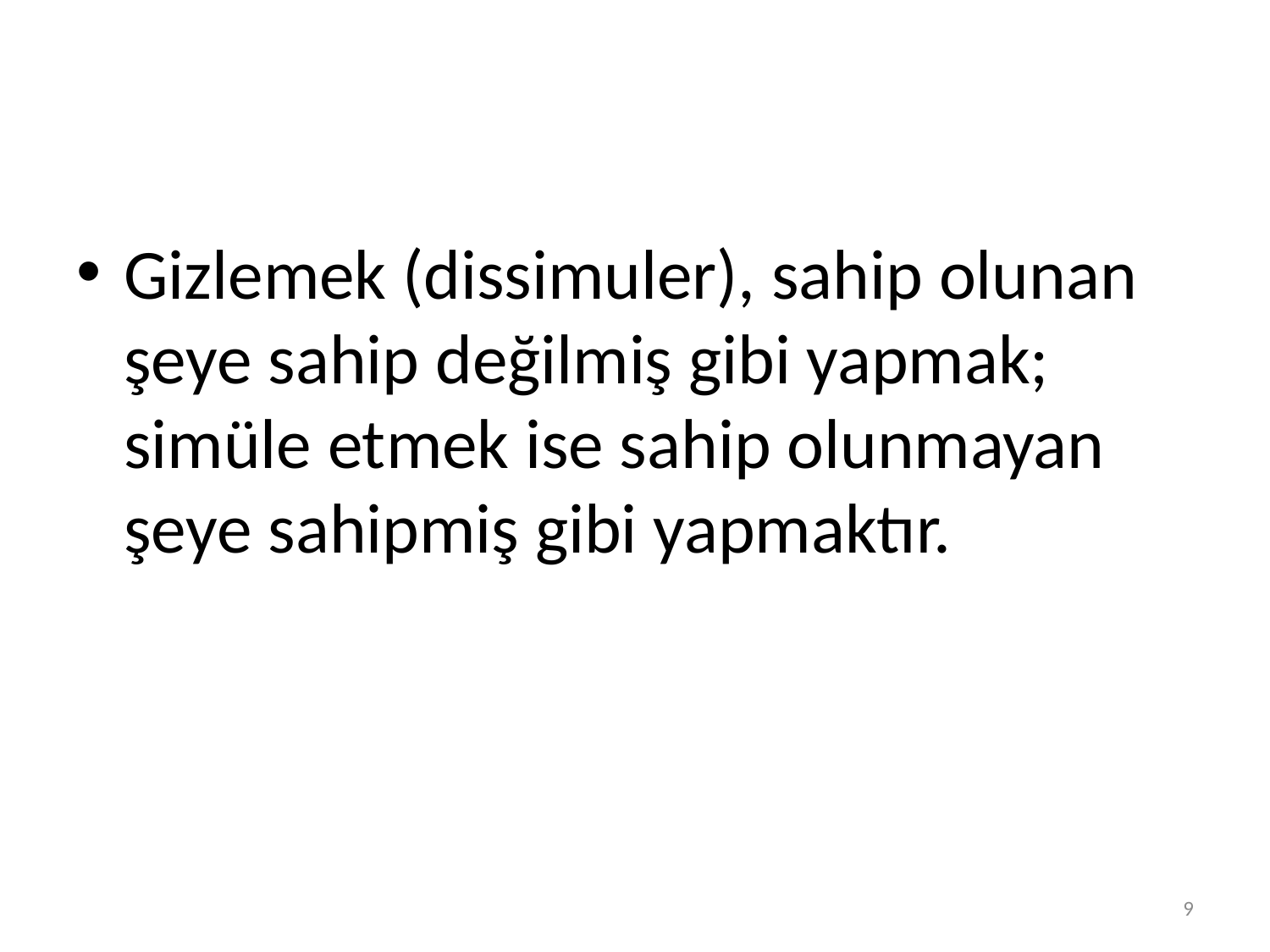

#
Gizlemek (dissimuler), sahip olunan şeye sahip değilmiş gibi yapmak; simüle etmek ise sahip olunmayan şeye sahipmiş gibi yapmaktır.
9